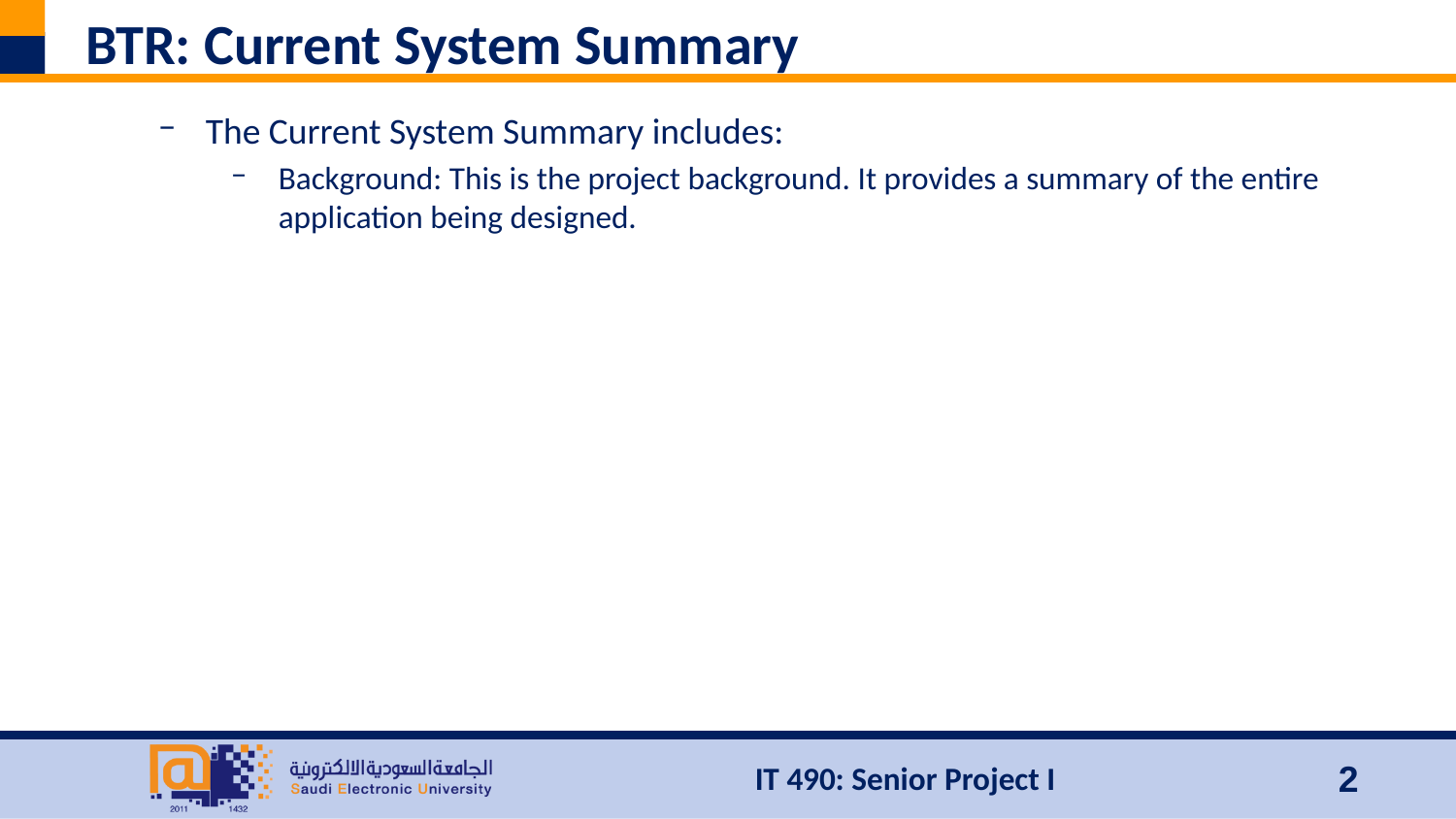

# BTR: Current System Summary
The Current System Summary includes:
Background: This is the project background. It provides a summary of the entire application being designed.